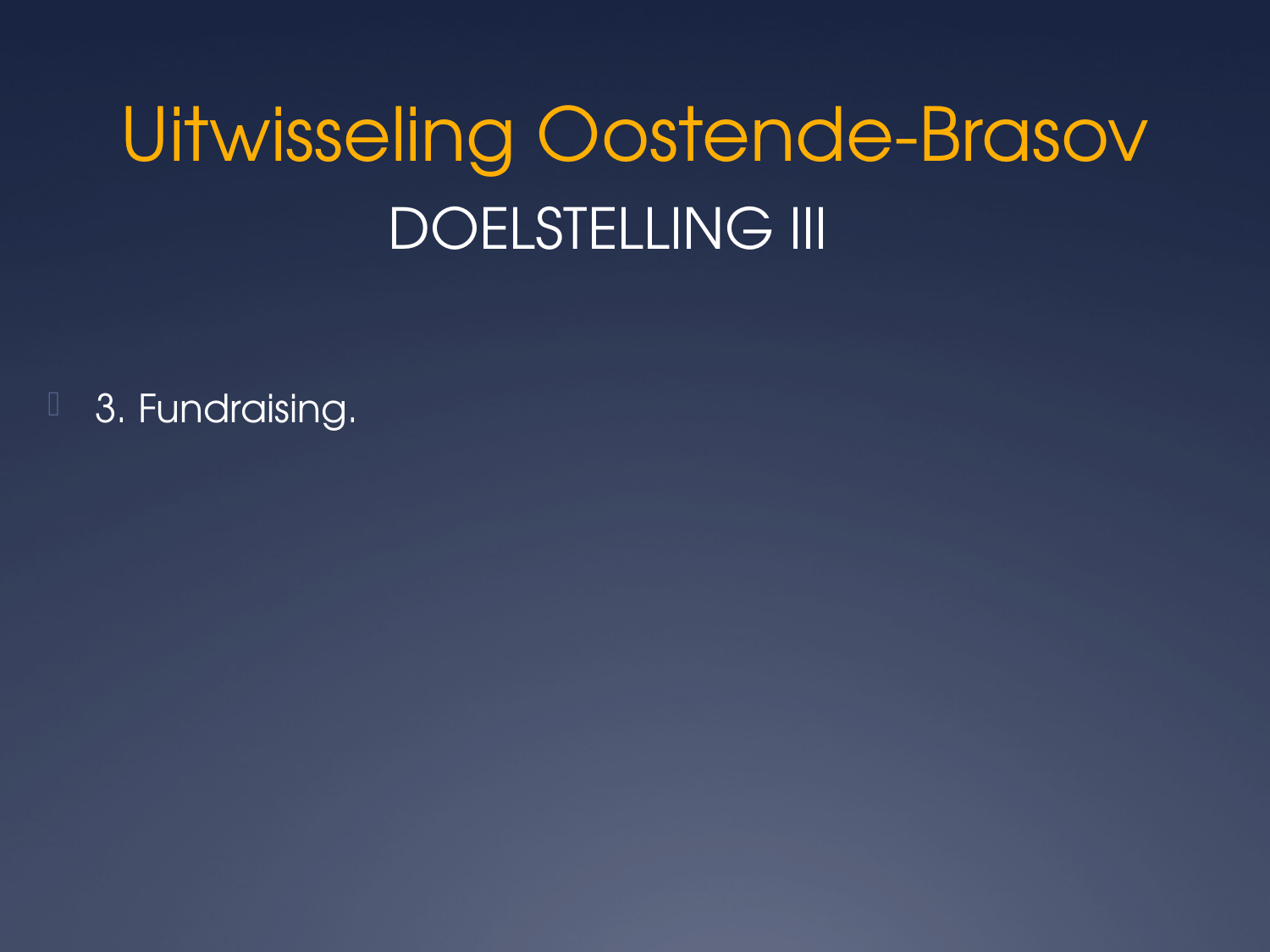

# Uitwisseling Oostende-Brasov
		        DOELSTELLING III

3. Fundraising.